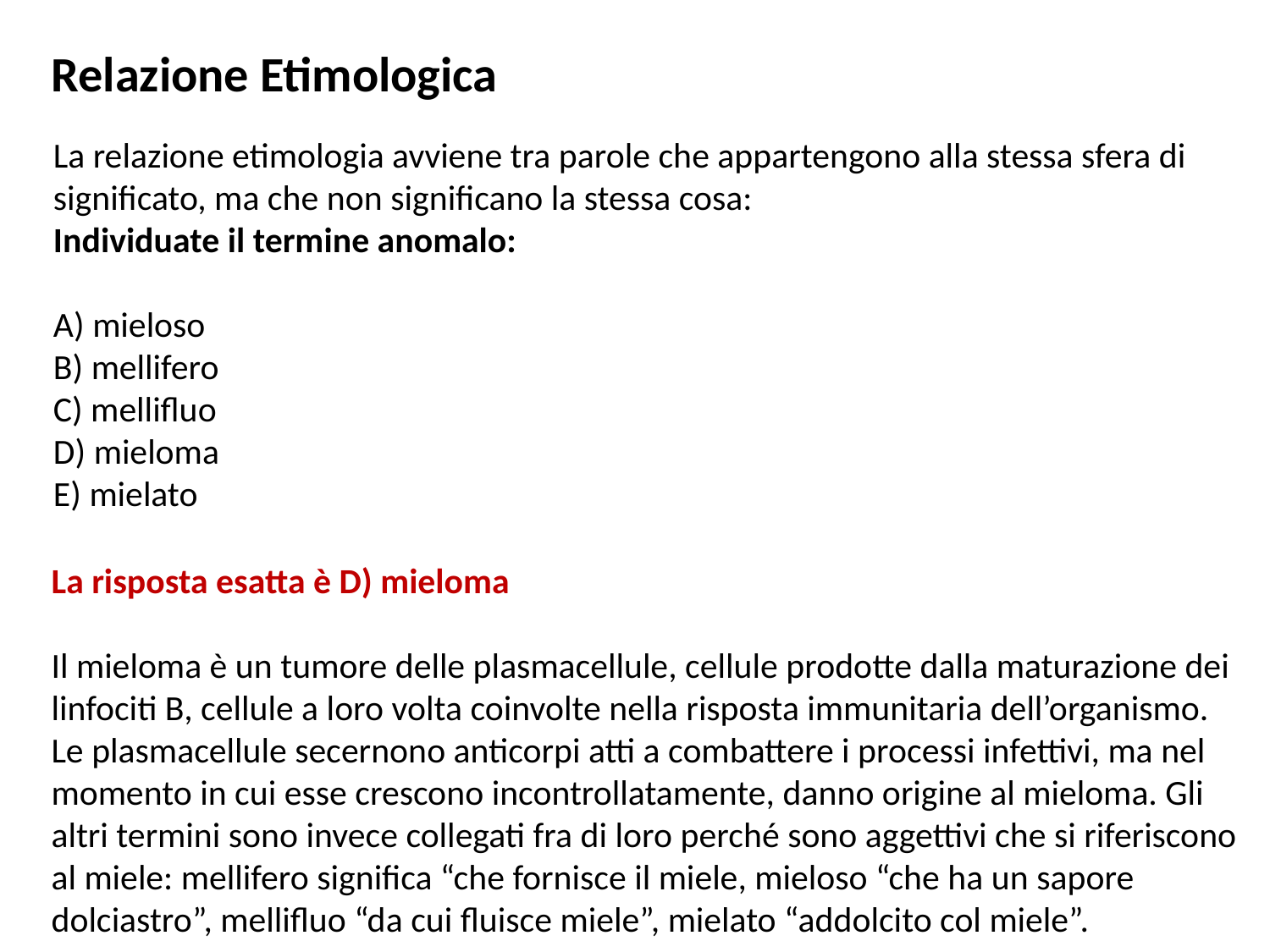

Relazione Etimologica
La relazione etimologia avviene tra parole che appartengono alla stessa sfera di significato, ma che non significano la stessa cosa:
Individuate il termine anomalo:

A) mieloso
B) mellifero
C) mellifluo
D) mieloma
E) mielato
La risposta esatta è D) mieloma

Il mieloma è un tumore delle plasmacellule, cellule prodotte dalla maturazione dei linfociti B, cellule a loro volta coinvolte nella risposta immunitaria dell’organismo. Le plasmacellule secernono anticorpi atti a combattere i processi infettivi, ma nel momento in cui esse crescono incontrollatamente, danno origine al mieloma. Gli altri termini sono invece collegati fra di loro perché sono aggettivi che si riferiscono al miele: mellifero significa “che fornisce il miele, mieloso “che ha un sapore dolciastro”, mellifluo “da cui fluisce miele”, mielato “addolcito col miele”.